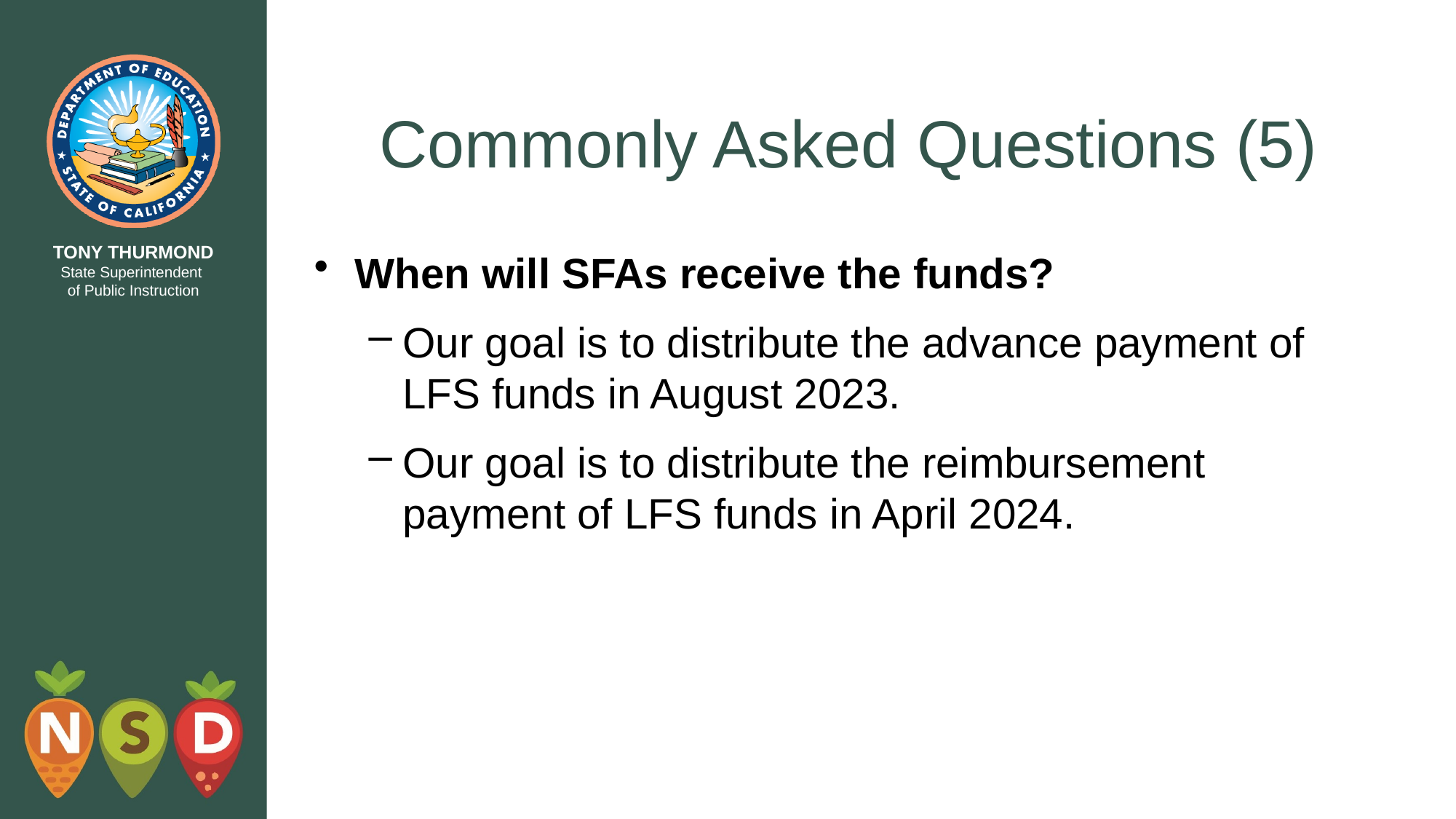

# Commonly Asked Questions (5)
When will SFAs receive the funds?
Our goal is to distribute the advance payment of LFS funds in August 2023.
Our goal is to distribute the reimbursement payment of LFS funds in April 2024.